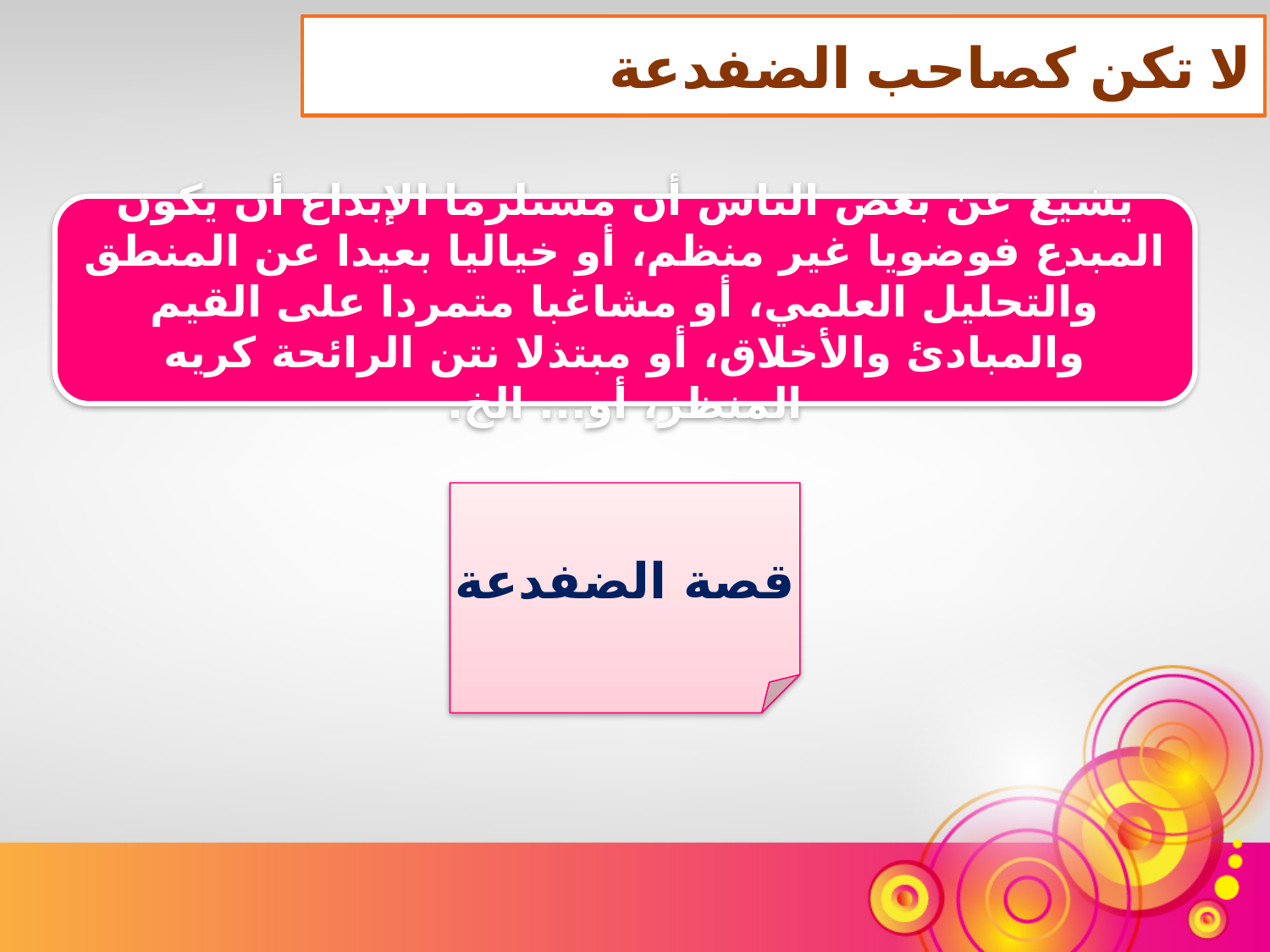

لا تكن كصاحب الضفدعة
يشيع عن بعض الناس أن مستلزما الإبداع أن يكون المبدع فوضويا غير منظم، أو خياليا بعيدا عن المنطق والتحليل العلمي، أو مشاغبا متمردا على القيم والمبادئ والأخلاق، أو مبتذلا نتن الرائحة كريه المنظر، أو... الخ.
قصة الضفدعة